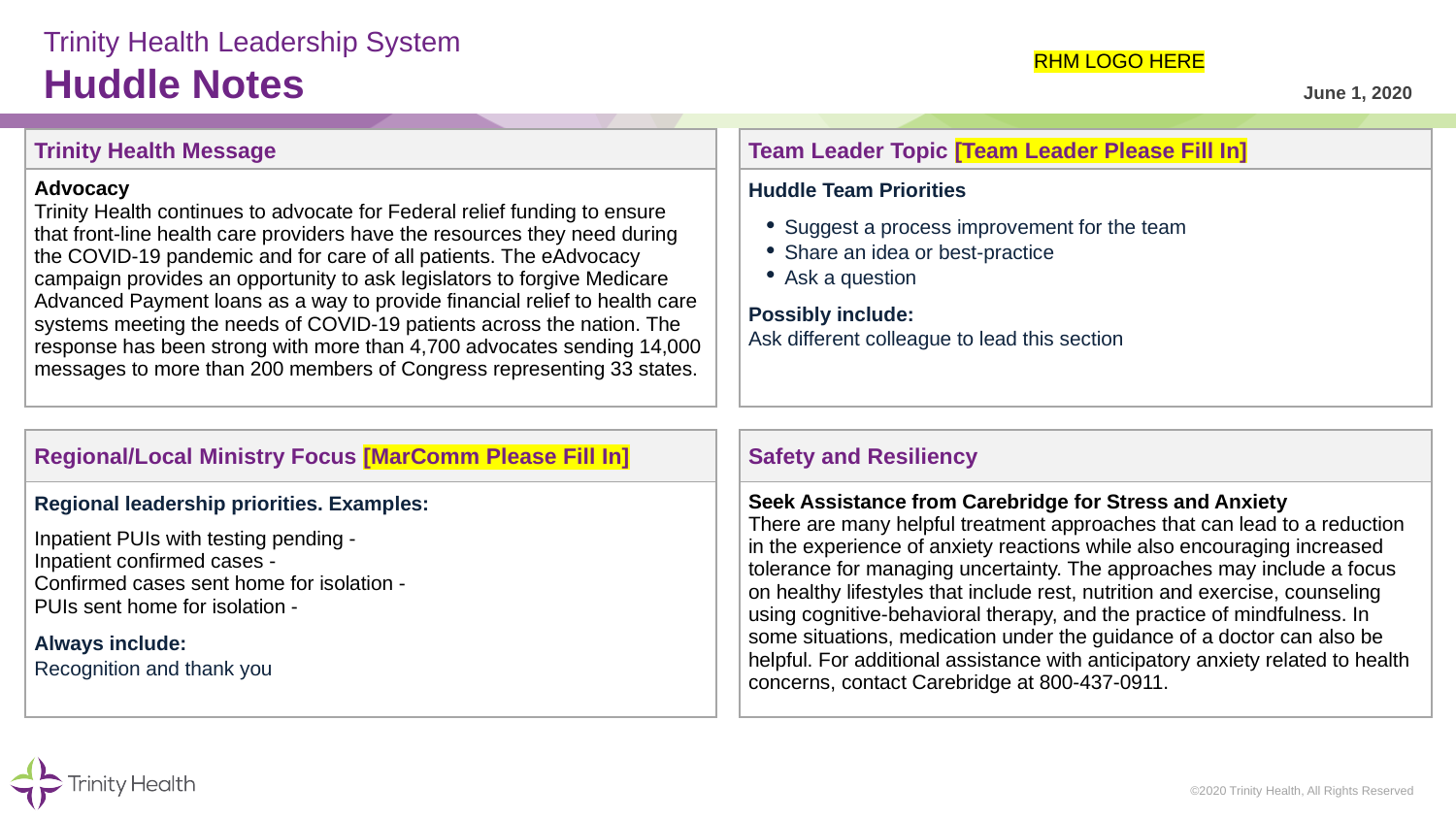

# Trinity Health Leadership System Huddle Notes
RHM LOGO HERE
June 1, 2020
| Trinity Health Message |  | Team Leader Topic [Team Leader Please Fill In] |
| --- | --- | --- |
| Advocacy Trinity Health continues to advocate for Federal relief funding to ensure that front-line health care providers have the resources they need during the COVID-19 pandemic and for care of all patients. The eAdvocacy campaign provides an opportunity to ask legislators to forgive Medicare Advanced Payment loans as a way to provide financial relief to health care systems meeting the needs of COVID-19 patients across the nation. The response has been strong with more than 4,700 advocates sending 14,000 messages to more than 200 members of Congress representing 33 states. |  | Huddle Team Priorities Suggest a process improvement for the team Share an idea or best-practice Ask a question Possibly include: Ask different colleague to lead this section |
|  |  |  |
| Regional/Local Ministry Focus [MarComm Please Fill In] |  | Safety and Resiliency |
| Regional leadership priorities. Examples: Inpatient PUIs with testing pending - Inpatient confirmed cases - Confirmed cases sent home for isolation - PUIs sent home for isolation - Always include: Recognition and thank you |  | Seek Assistance from Carebridge for Stress and Anxiety There are many helpful treatment approaches that can lead to a reduction in the experience of anxiety reactions while also encouraging increased tolerance for managing uncertainty. The approaches may include a focus on healthy lifestyles that include rest, nutrition and exercise, counseling using cognitive-behavioral therapy, and the practice of mindfulness. In some situations, medication under the guidance of a doctor can also be helpful. For additional assistance with anticipatory anxiety related to health concerns, contact Carebridge at 800-437-0911. |
©2020 Trinity Health, All Rights Reserved